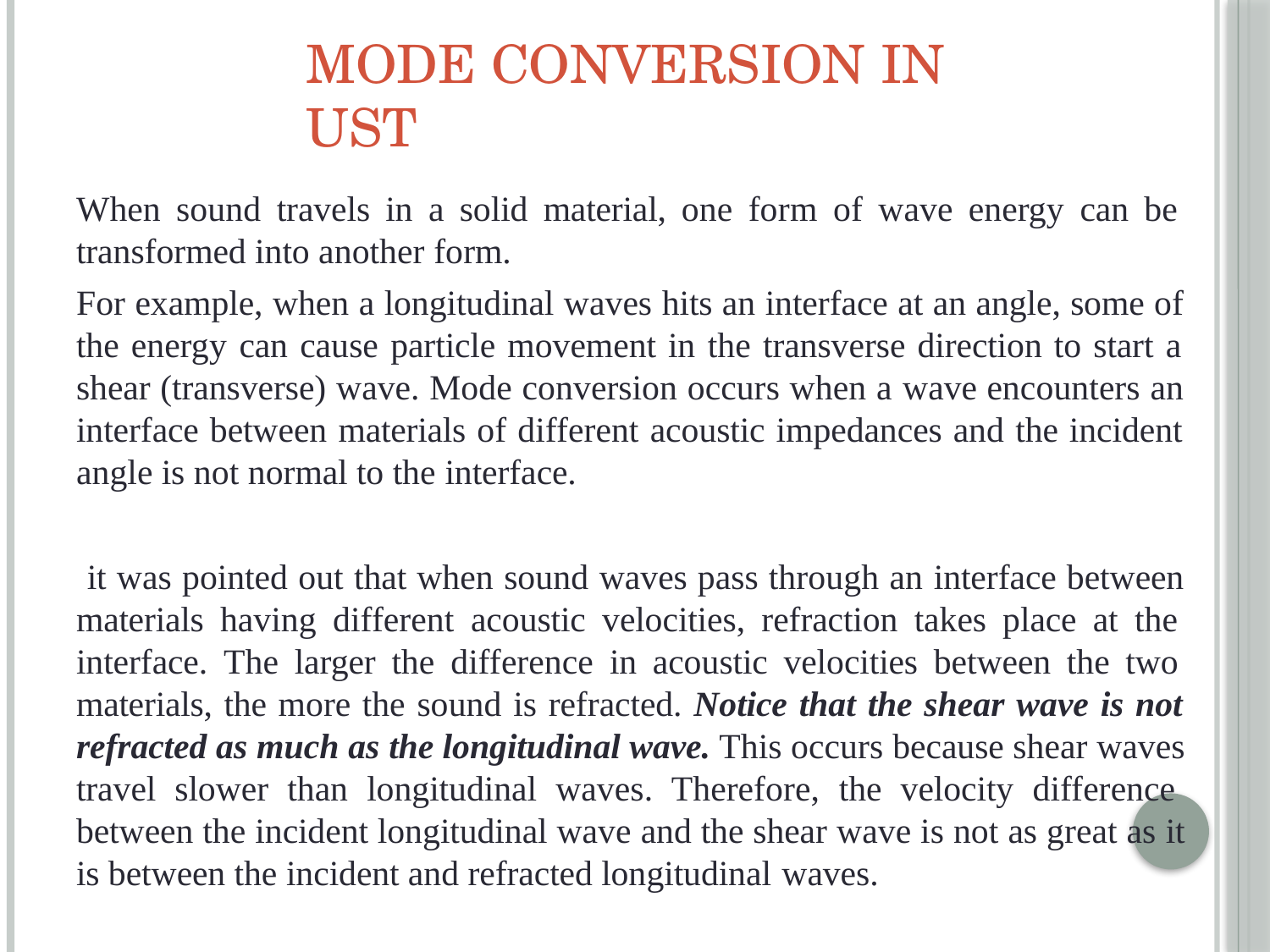

# Mode Conversion in UST
When sound travels in a solid material, one form of wave energy can be  transformed into another form.
For example, when a longitudinal waves hits an interface at an angle, some of  the energy can cause particle movement in the transverse direction to start a  shear (transverse) wave. Mode conversion occurs when a wave encounters an  interface between materials of different acoustic impedances and the incident  angle is not normal to the interface.

it was pointed out that when sound waves pass through an interface between  materials having different acoustic velocities, refraction takes place at the  interface. The larger the difference in acoustic velocities between the two  materials, the more the sound is refracted. Notice that the shear wave is not  refracted as much as the longitudinal wave. This occurs because shear waves  travel slower than longitudinal waves. Therefore, the velocity difference  between the incident longitudinal wave and the shear wave is not as great as it  is between the incident and refracted longitudinal waves.